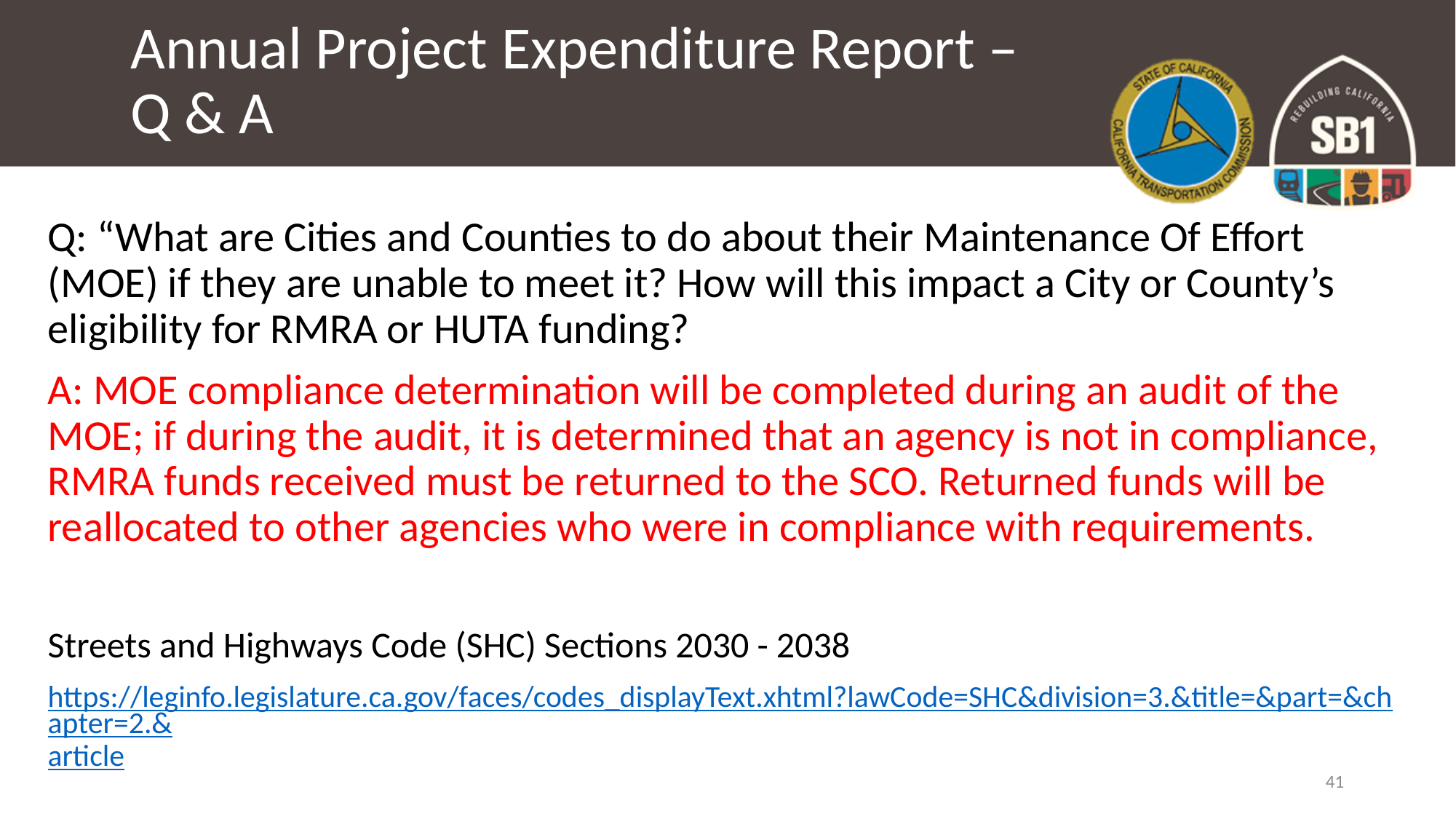

# Annual Project Expenditure Report – Q & A
Q: “What are Cities and Counties to do about their Maintenance Of Effort (MOE) if they are unable to meet it? How will this impact a City or County’s eligibility for RMRA or HUTA funding?
A: MOE compliance determination will be completed during an audit of the MOE; if during the audit, it is determined that an agency is not in compliance, RMRA funds received must be returned to the SCO. Returned funds will be reallocated to other agencies who were in compliance with requirements.

Streets and Highways Code (SHC) Sections 2030 - 2038
https://leginfo.legislature.ca.gov/faces/codes_displayText.xhtml?lawCode=SHC&division=3.&title=&part=&chapter=2.&article
41